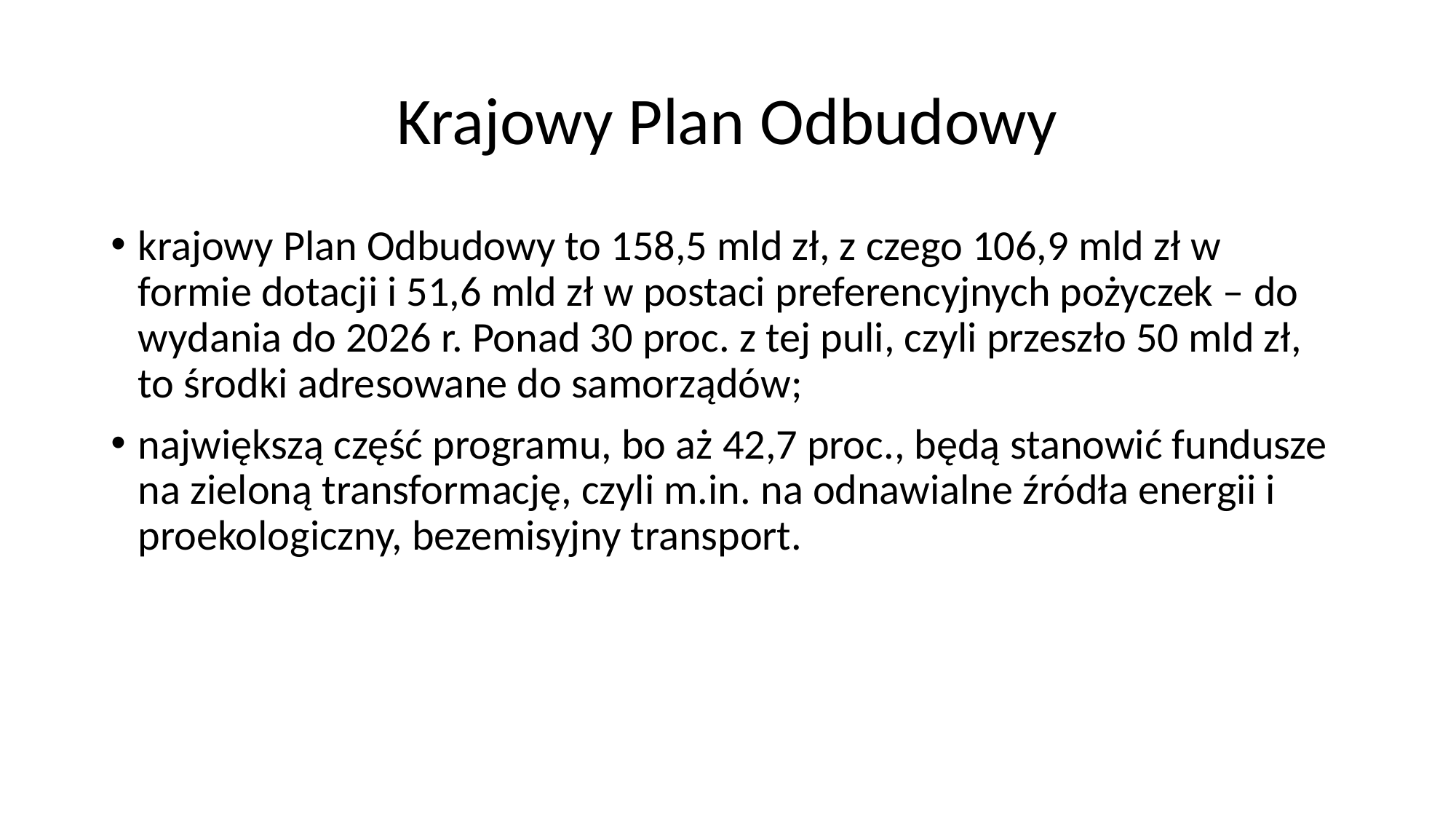

# Krajowy Plan Odbudowy
krajowy Plan Odbudowy to 158,5 mld zł, z czego 106,9 mld zł w formie dotacji i 51,6 mld zł w postaci preferencyjnych pożyczek – do wydania do 2026 r. Ponad 30 proc. z tej puli, czyli przeszło 50 mld zł, to środki adresowane do samorządów;
największą część programu, bo aż 42,7 proc., będą stanowić fundusze na zieloną transformację, czyli m.in. na odnawialne źródła energii i proekologiczny, bezemisyjny transport.